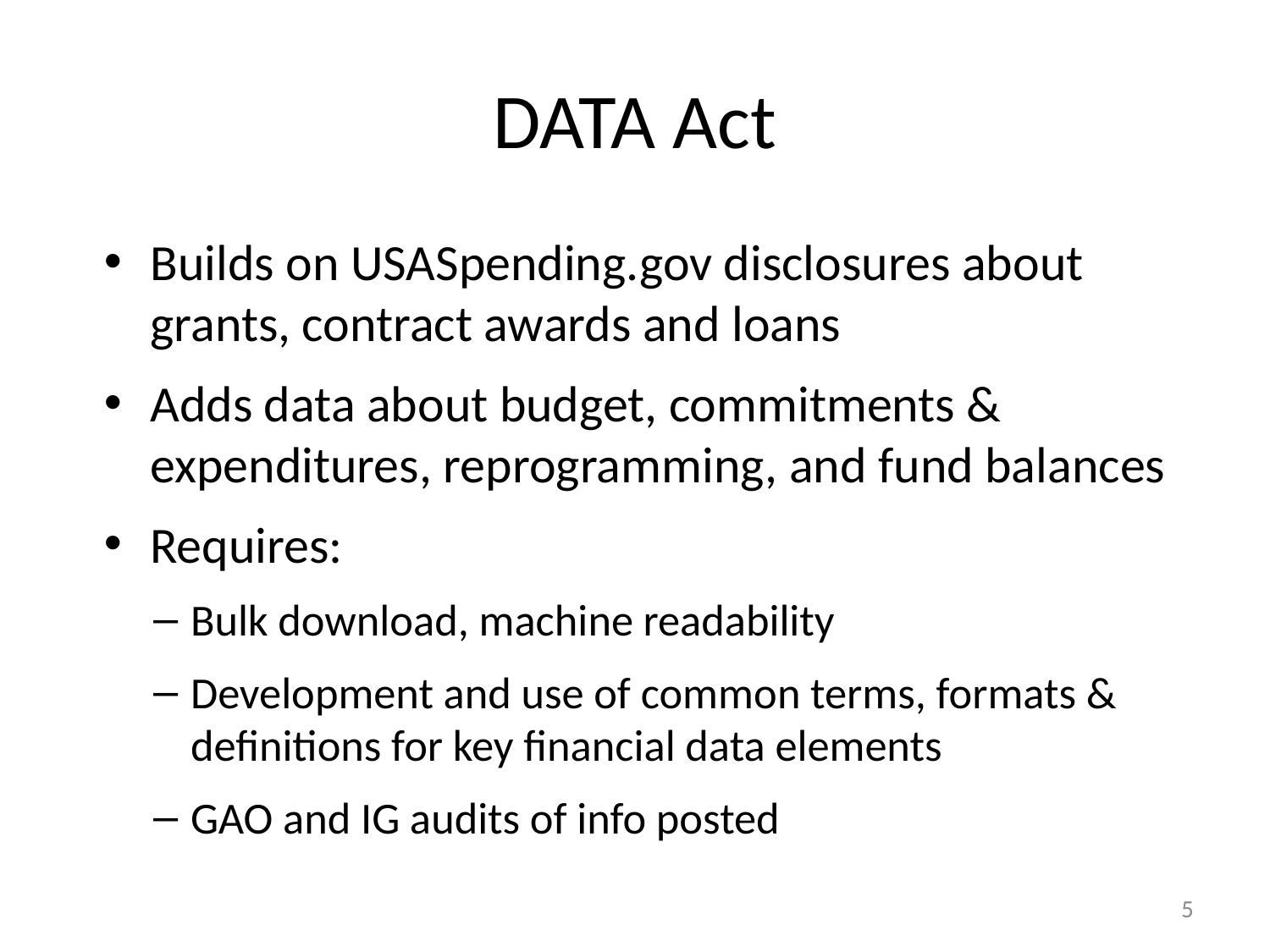

# DATA Act
Builds on USASpending.gov disclosures about grants, contract awards and loans
Adds data about budget, commitments & expenditures, reprogramming, and fund balances
Requires:
Bulk download, machine readability
Development and use of common terms, formats & definitions for key financial data elements
GAO and IG audits of info posted
5